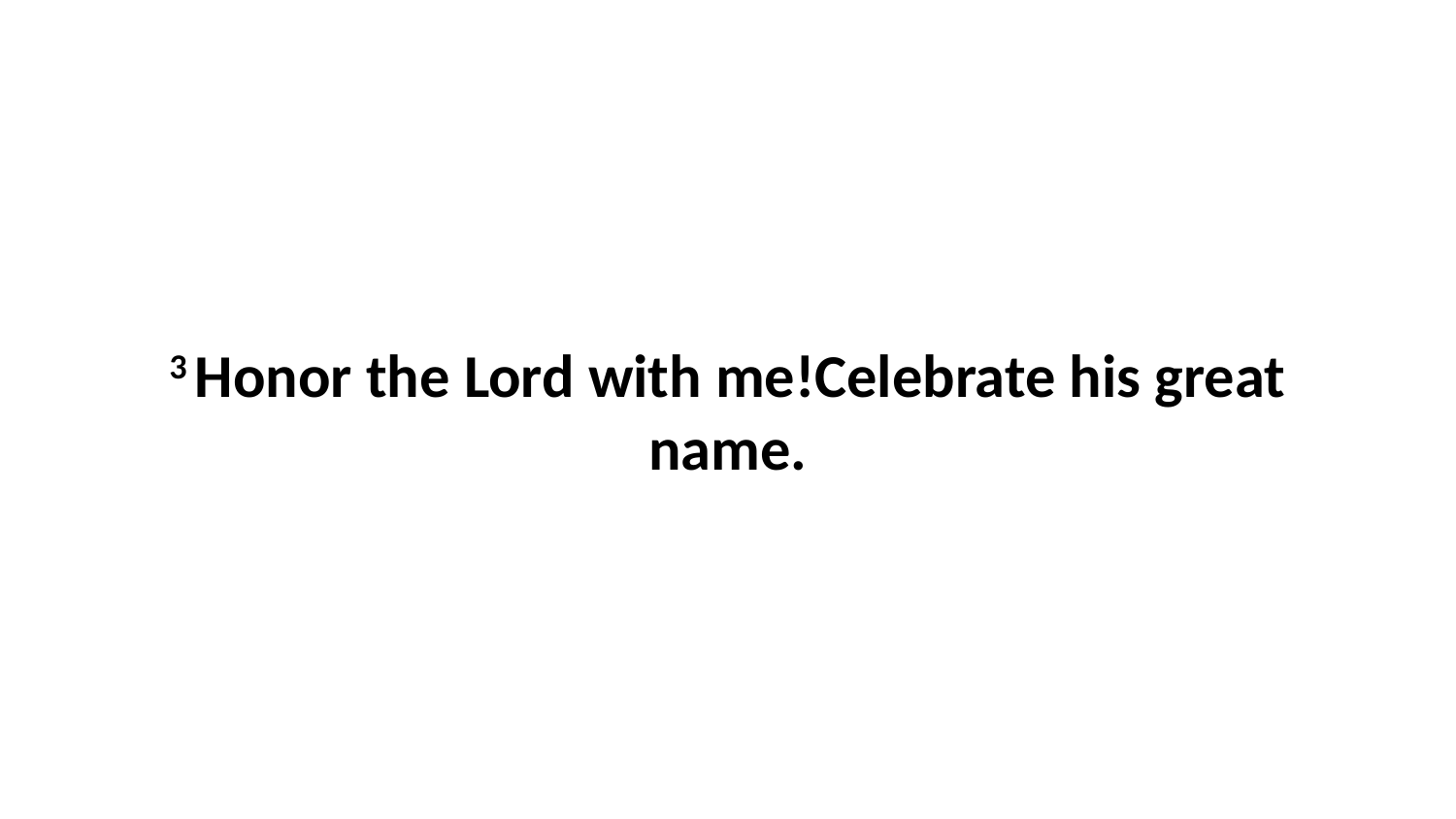

3 Honor the Lord with me!Celebrate his great name.